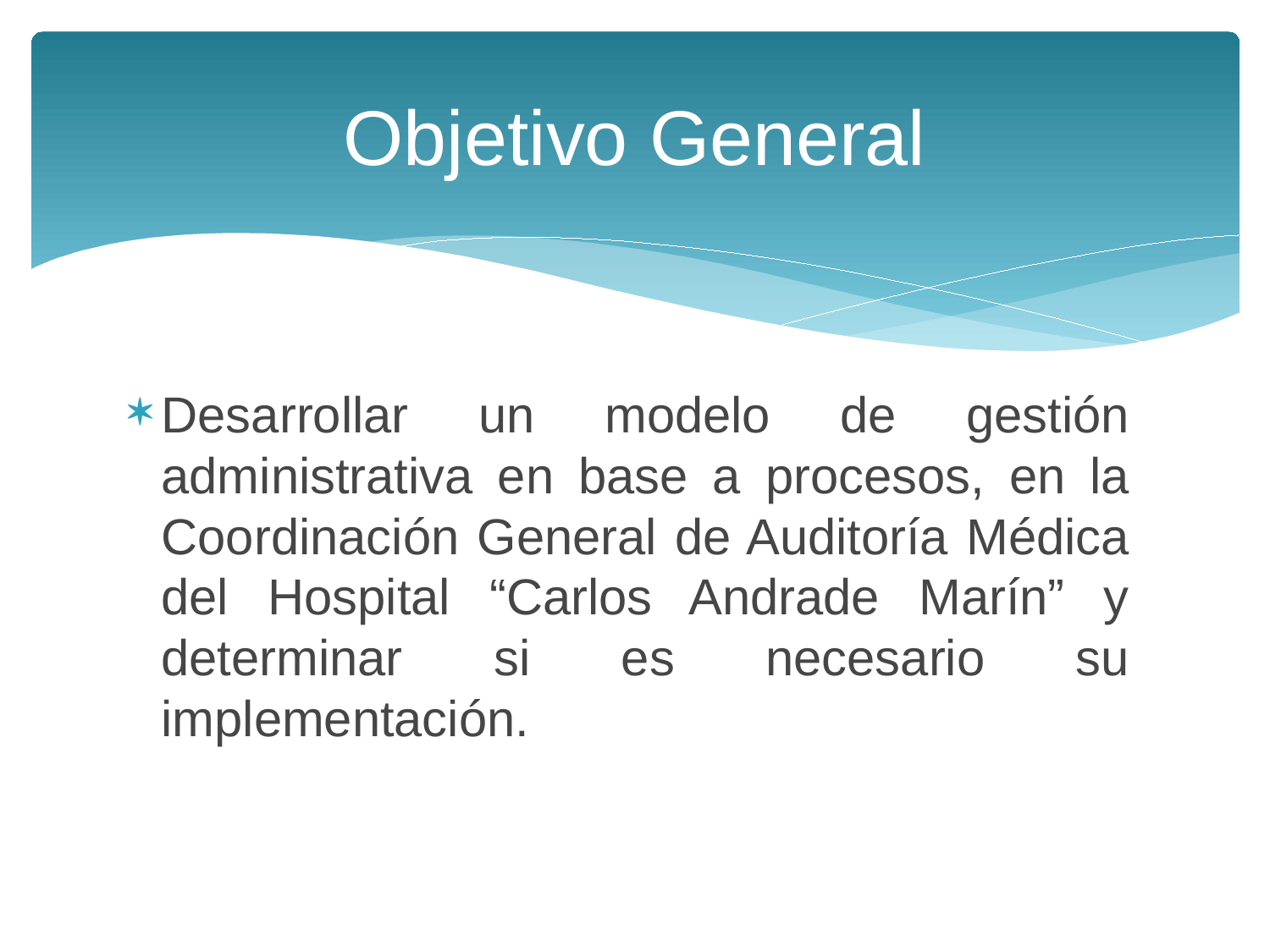

# Objetivo General
Desarrollar un modelo de gestión administrativa en base a procesos, en la Coordinación General de Auditoría Médica del Hospital “Carlos Andrade Marín” y determinar si es necesario su implementación.